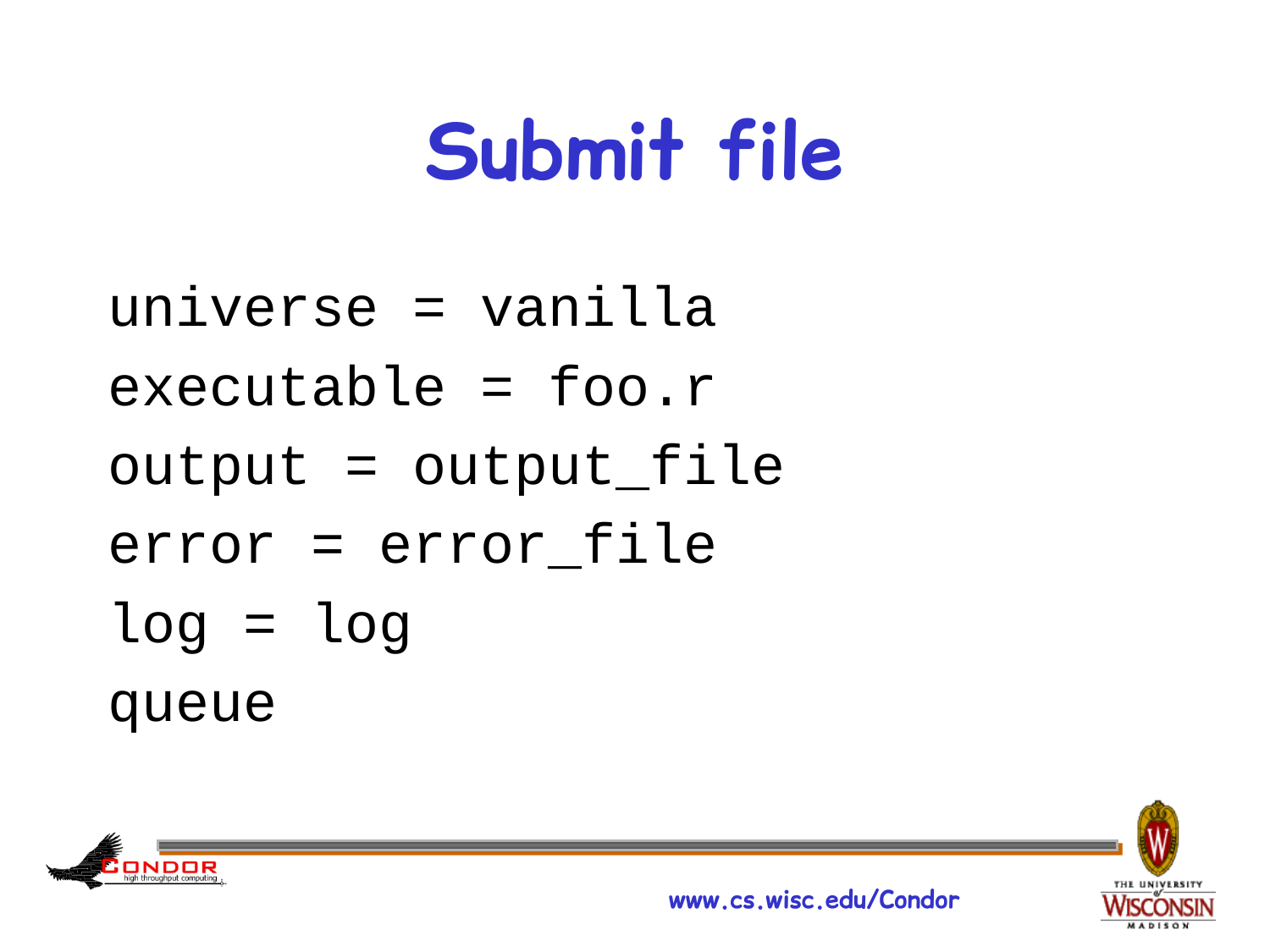

# Submit file
universe = vanilla
executable = foo.r
output = output_file
error = error_file
log = log
queue